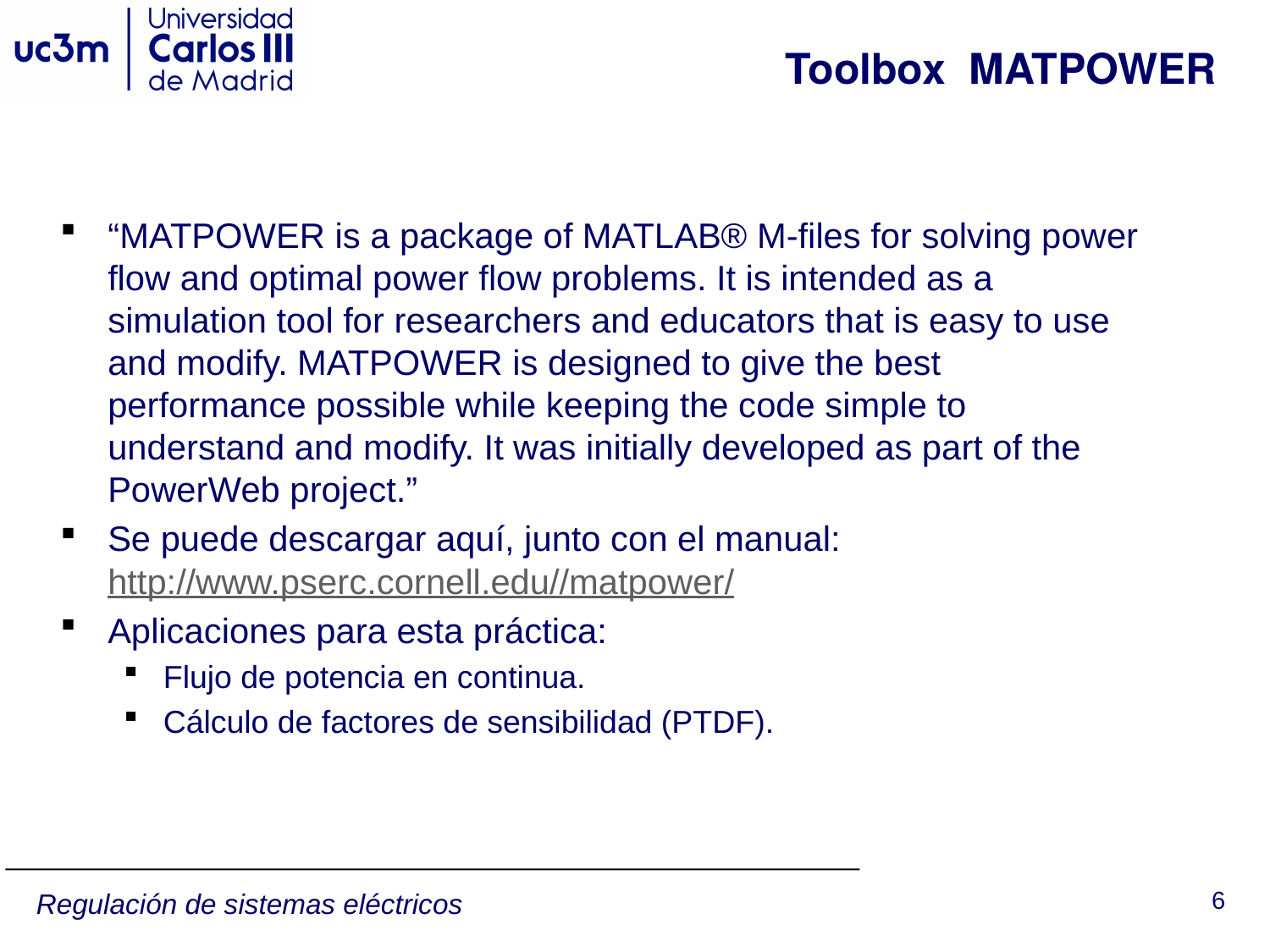

# Toolbox  MATPOWER
“MATPOWER is a package of MATLAB® M-files for solving power flow and optimal power flow problems. It is intended as a simulation tool for researchers and educators that is easy to use and modify. MATPOWER is designed to give the best performance possible while keeping the code simple to understand and modify. It was initially developed as part of the PowerWeb project.”
Se puede descargar aquí, junto con el manual: http://www.pserc.cornell.edu//matpower/
Aplicaciones para esta práctica:
Flujo de potencia en continua.
Cálculo de factores de sensibilidad (PTDF).
6
Regulación de sistemas eléctricos